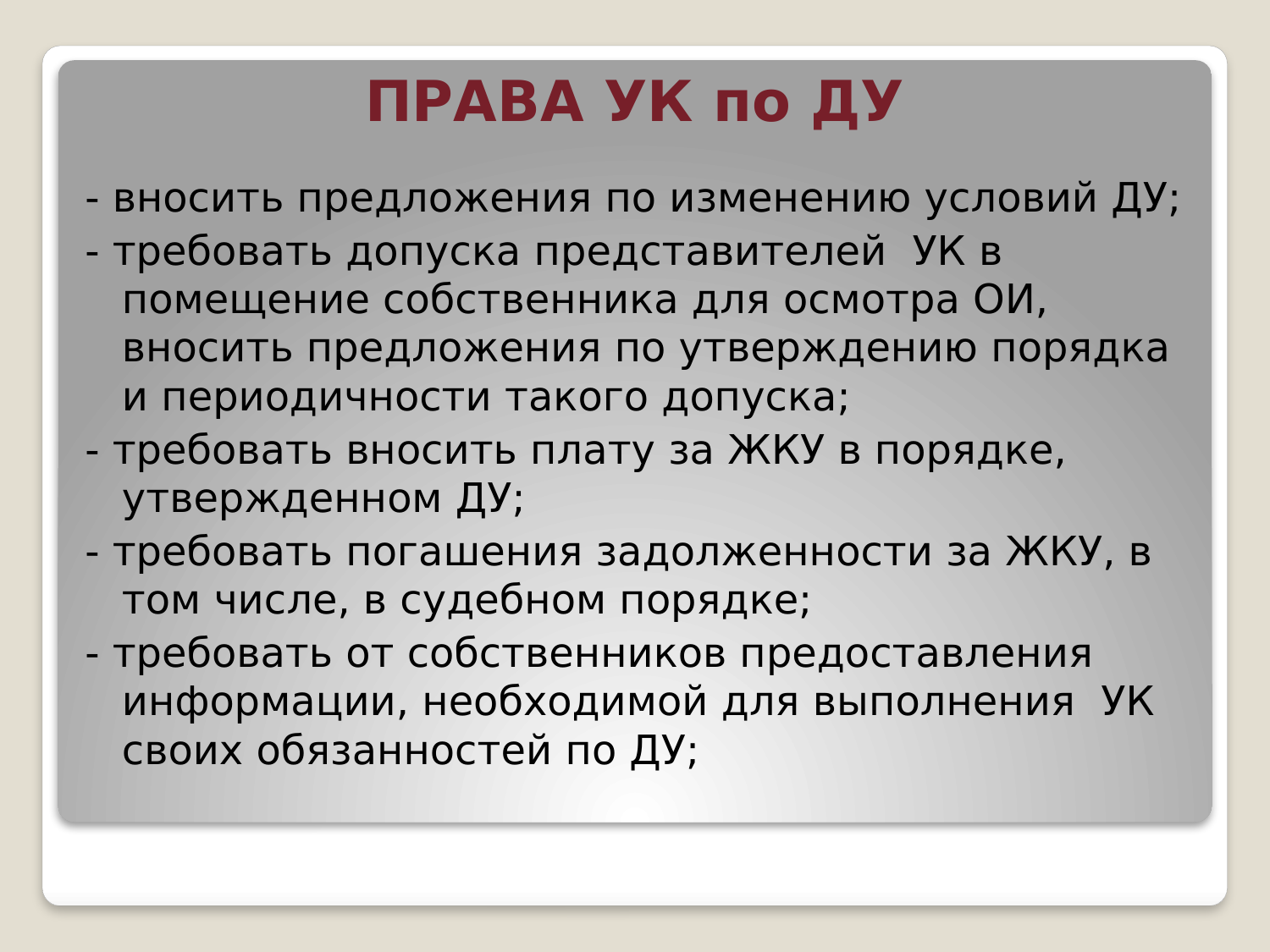

# ПРАВА УК по ДУ
- вносить предложения по изменению условий ДУ;
- требовать допуска представителей  УК в помещение собственника для осмотра ОИ, вносить предложения по утверждению порядка и периодичности такого допуска;
- требовать вносить плату за ЖКУ в порядке, утвержденном ДУ;
- требовать погашения задолженности за ЖКУ, в том числе, в судебном порядке;
- требовать от собственников предоставления информации, необходимой для выполнения  УК своих обязанностей по ДУ;